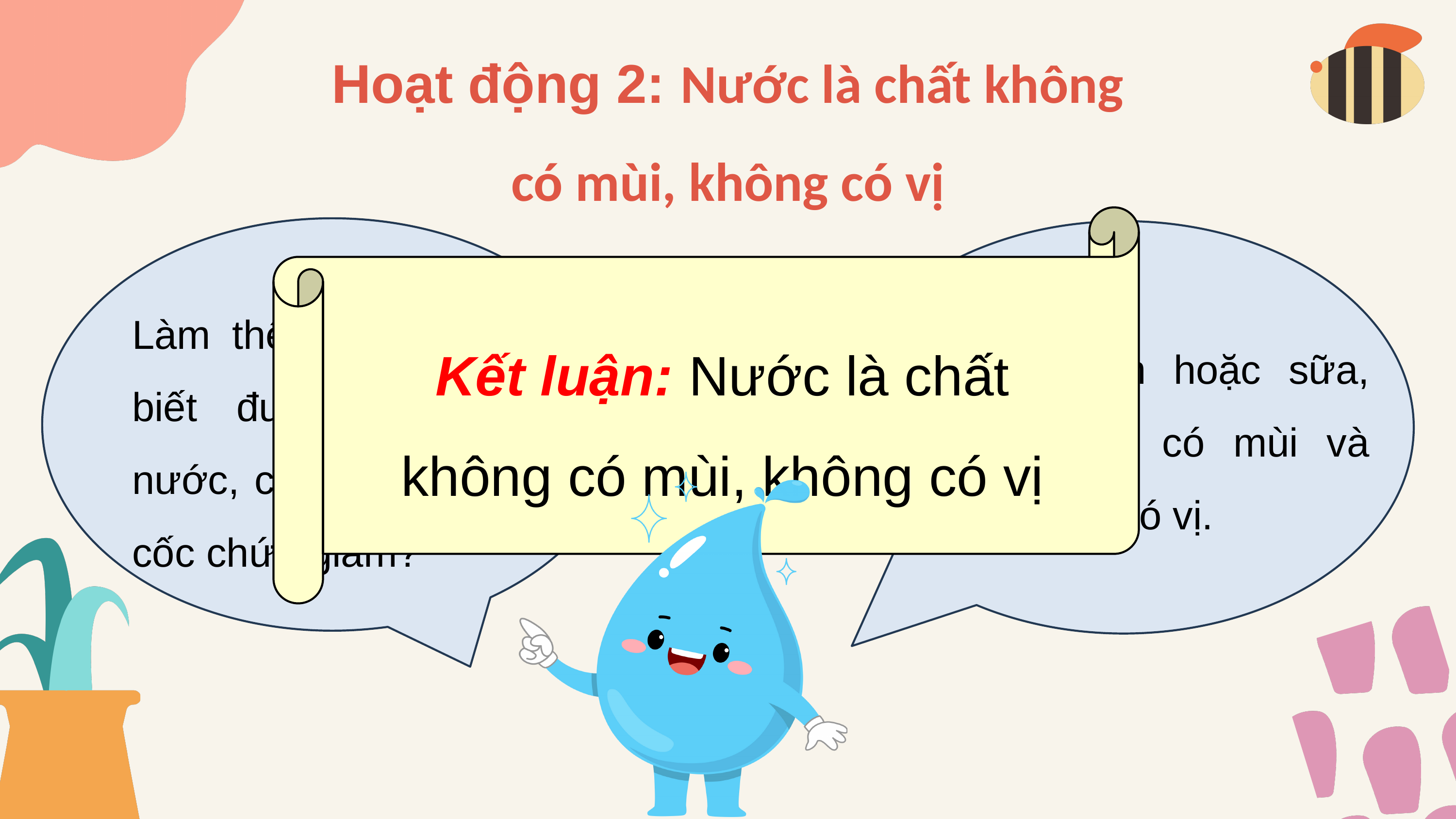

Hoạt động 2: Nước là chất không có mùi, không có vị

Kết luận: Nước là chất không có mùi, không có vị

Làm thế nào em nhận biết được cốc chứa nước, cốc chứa sữa và cốc chứa giấm?

So với giấm hoặc sữa, nước không có mùi và cũng không có vị.